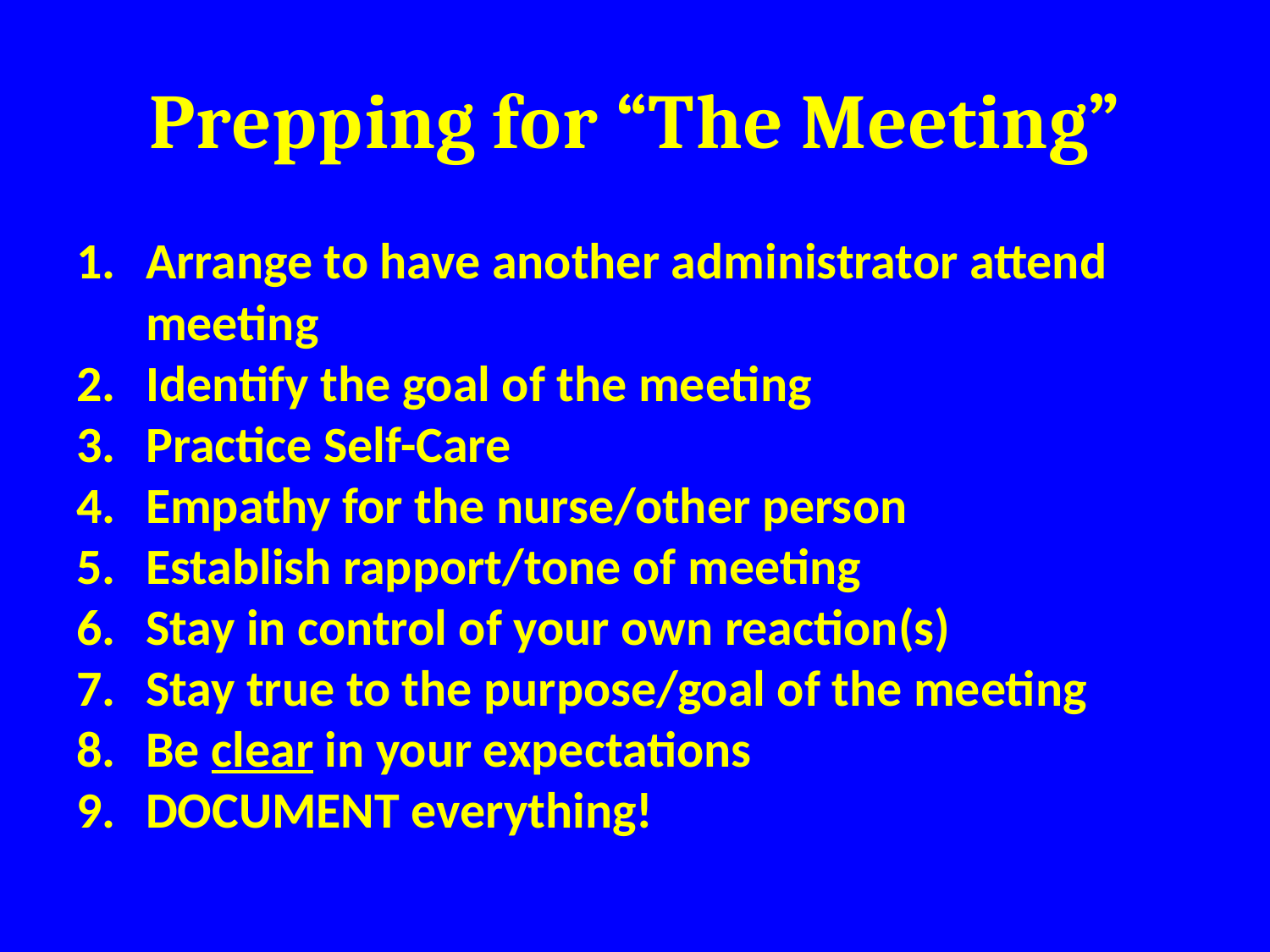

# Prepping for “The Meeting”
Arrange to have another administrator attend meeting
Identify the goal of the meeting
Practice Self-Care
Empathy for the nurse/other person
Establish rapport/tone of meeting
Stay in control of your own reaction(s)
Stay true to the purpose/goal of the meeting
Be clear in your expectations
DOCUMENT everything!